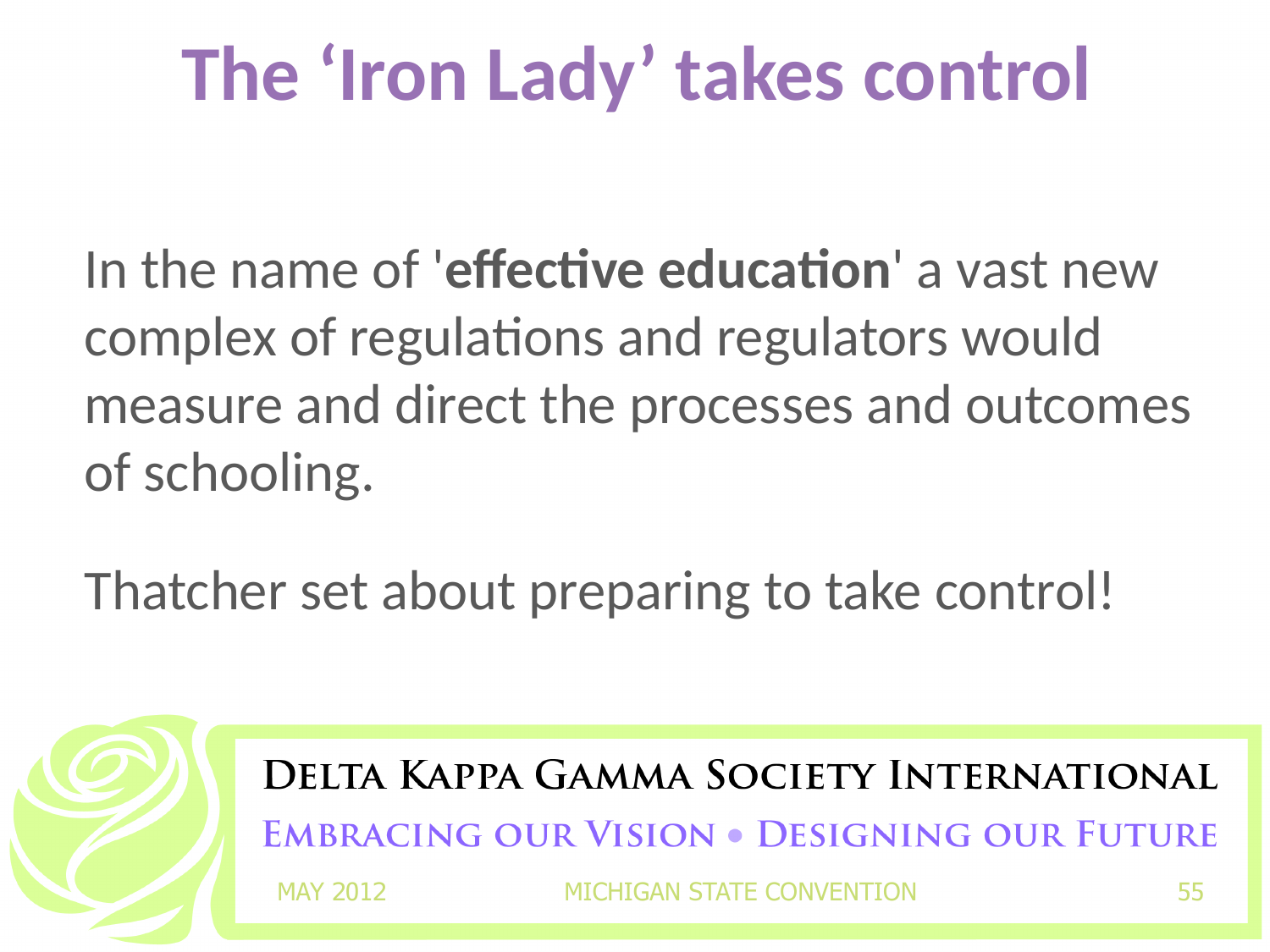

# The ‘Iron Lady’ takes control

In the name of 'effective education' a vast new complex of regulations and regulators would measure and direct the processes and outcomes  of schooling.

Thatcher set about preparing to take control!

MAY 2012

MICHIGAN STATE CONVENTION

55